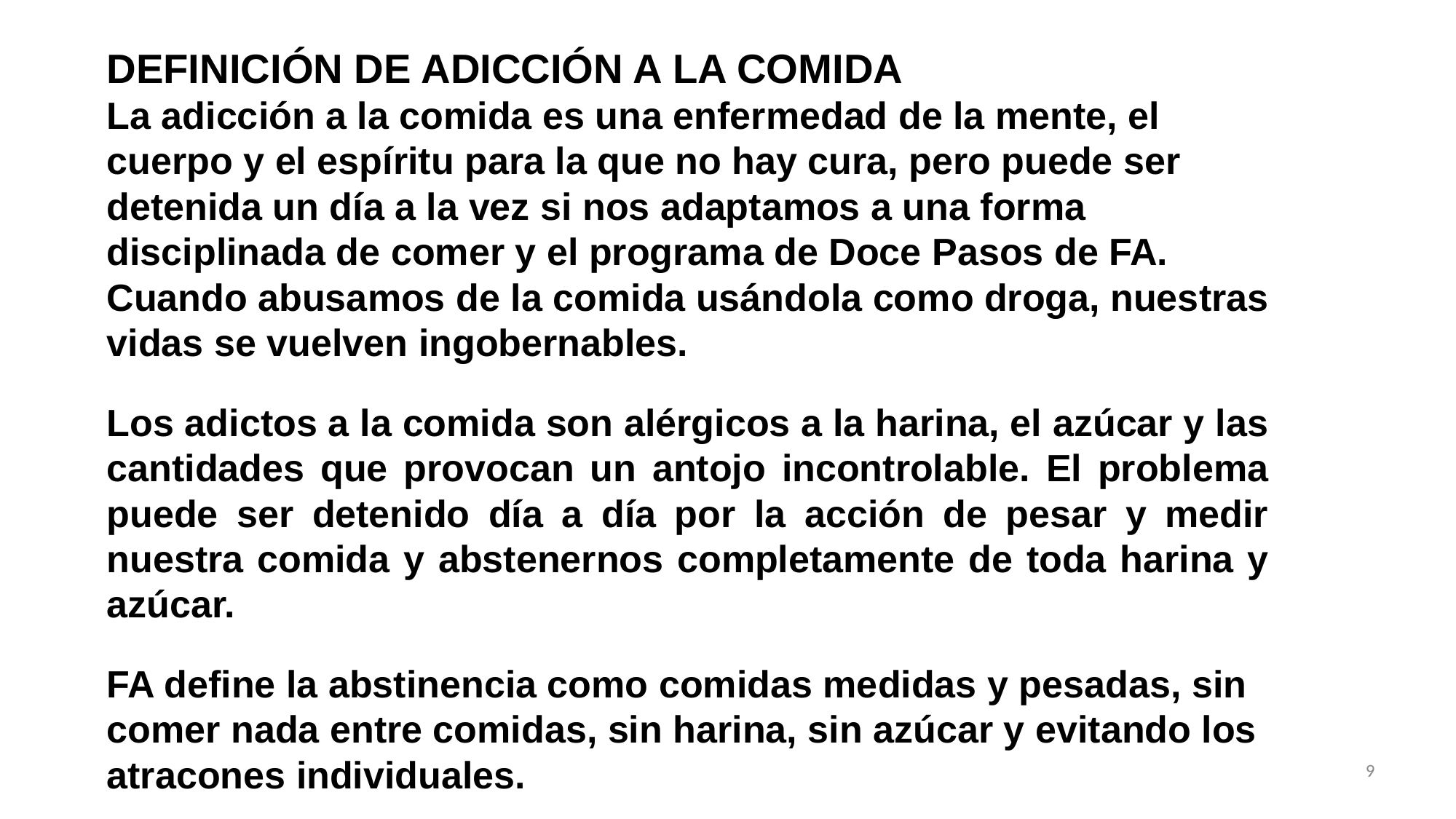

DEFINICIÓN DE ADICCIÓN A LA COMIDA
La adicción a la comida es una enfermedad de la mente, el cuerpo y el espíritu para la que no hay cura, pero puede ser detenida un día a la vez si nos adaptamos a una forma disciplinada de comer y el programa de Doce Pasos de FA. Cuando abusamos de la comida usándola como droga, nuestras vidas se vuelven ingobernables.

Los adictos a la comida son alérgicos a la harina, el azúcar y las cantidades que provocan un antojo incontrolable. El problema puede ser detenido día a día por la acción de pesar y medir nuestra comida y abstenernos completamente de toda harina y azúcar.

FA define la abstinencia como comidas medidas y pesadas, sin comer nada entre comidas, sin harina, sin azúcar y evitando los atracones individuales.

9